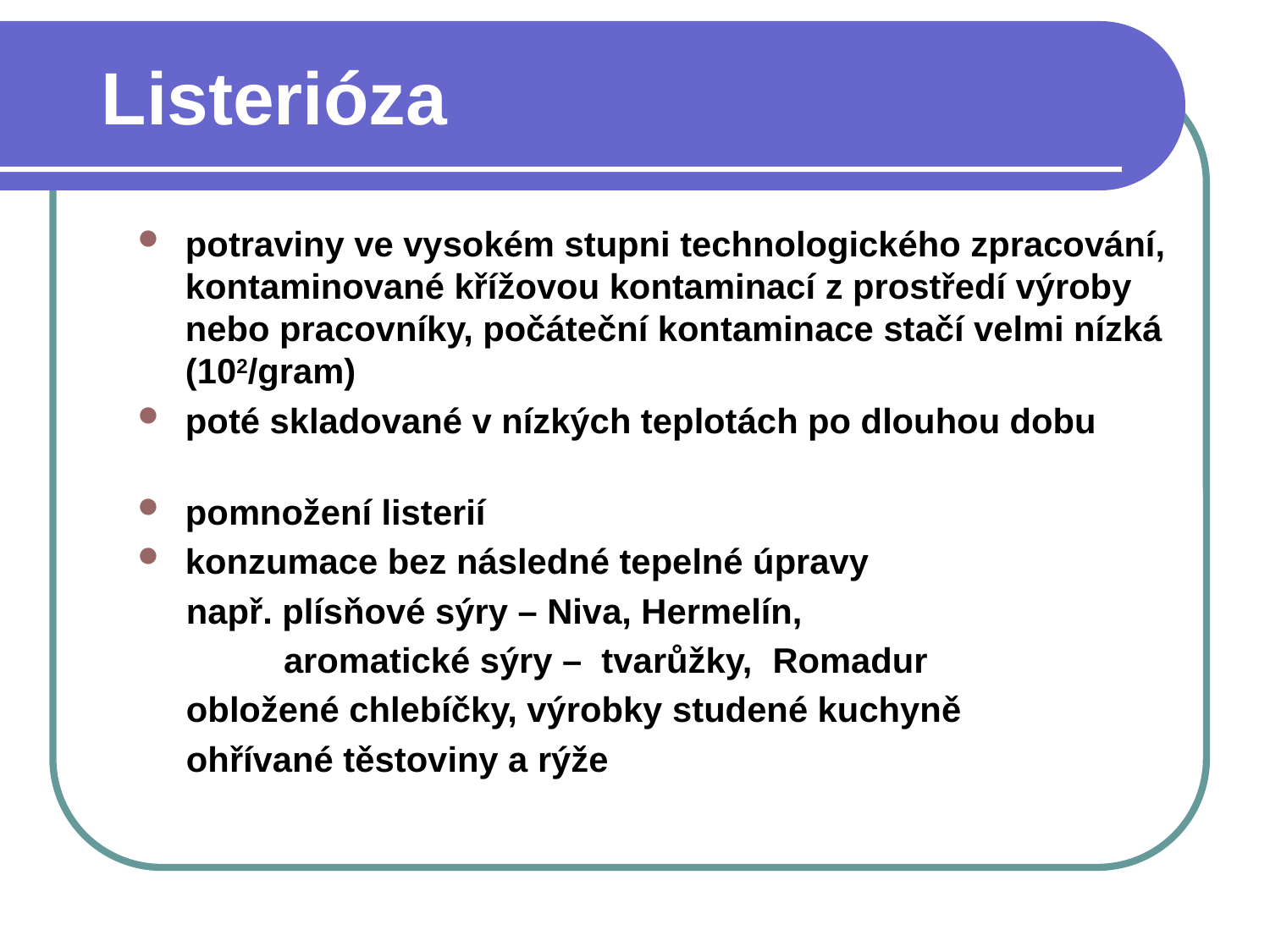

# Listerióza

potraviny ve vysokém stupni technologického zpracování, kontaminované křížovou kontaminací z prostředí výroby nebo pracovníky, počáteční kontaminace stačí velmi nízká (102/gram)
poté skladované v nízkých teplotách po dlouhou dobu
pomnožení listerií
konzumace bez následné tepelné úpravy
     např. plísňové sýry – Niva, Hermelín,
               aromatické sýry –  tvarůžky, 	Romadur
     obložené chlebíčky, výrobky studené kuchyně
     ohřívané těstoviny a rýže